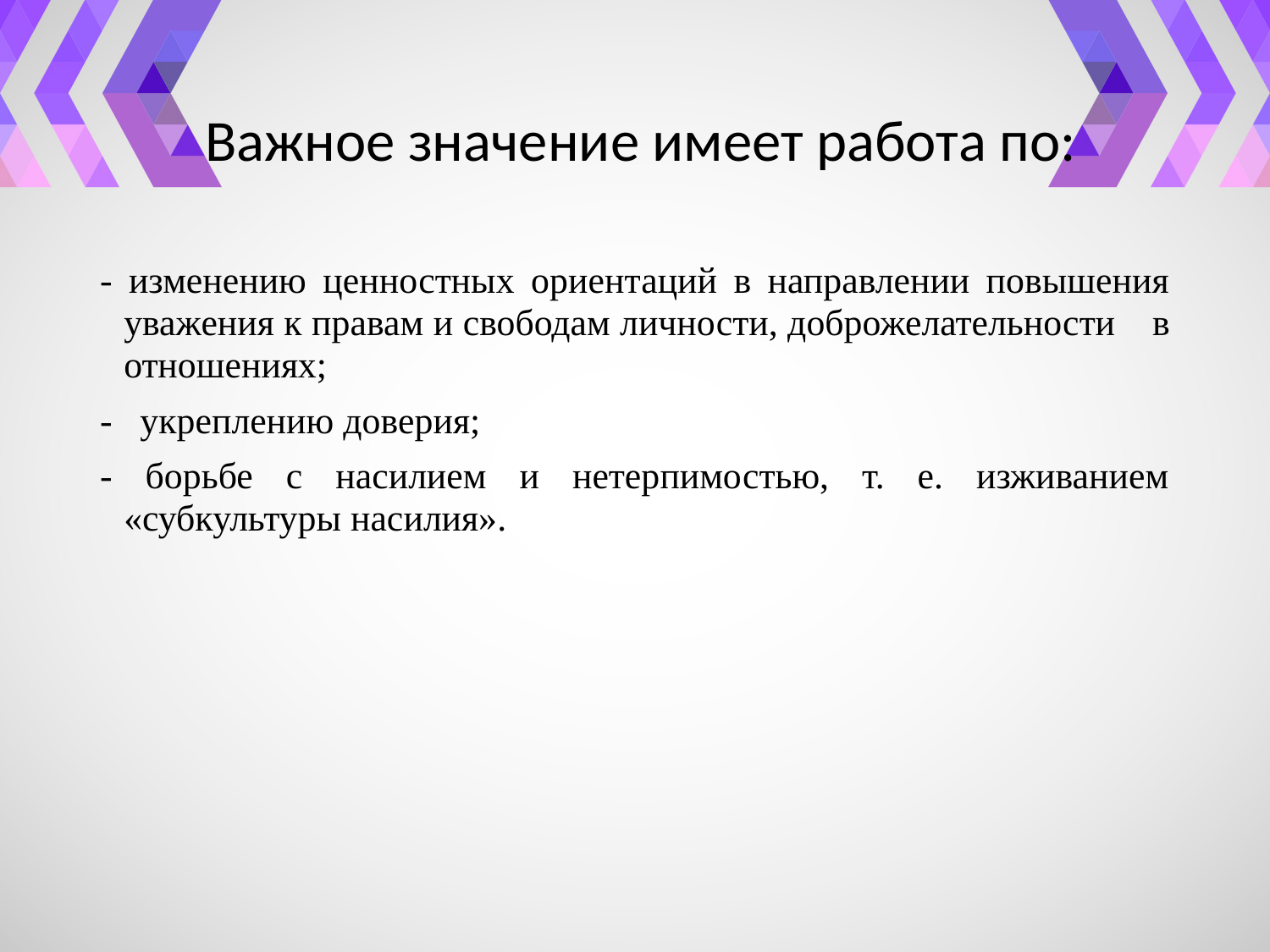

# Важное значение имеет работа по:
- изменению ценностных ориентаций в направлении повышения уважения к правам и свободам личности, доброжелательности	 в отношениях;
-   укреплению доверия;
- борьбе с насилием и нетерпимостью, т. е. изживанием «субкультуры насилия».